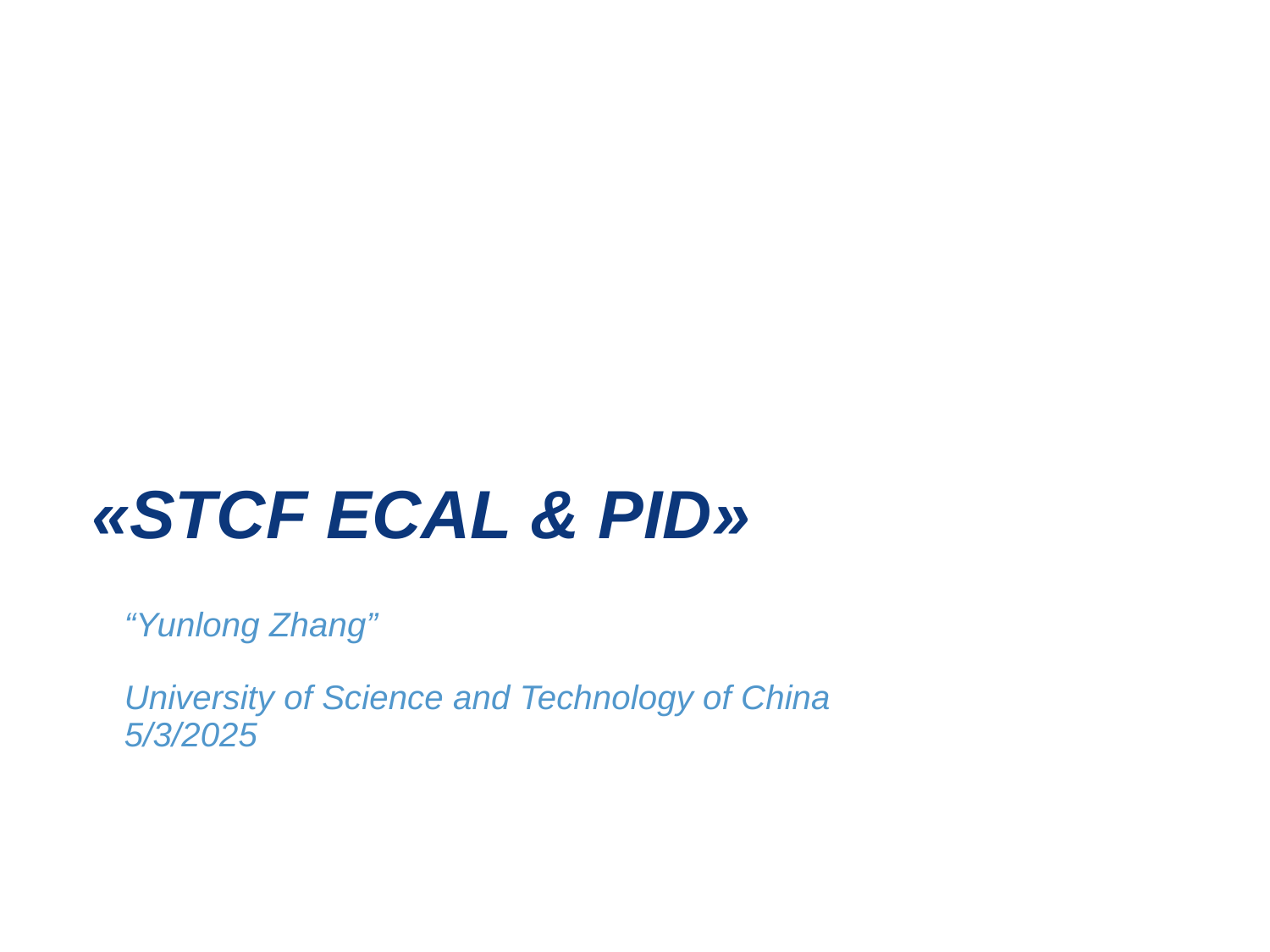

# «STCF ECAL & PID»
“Yunlong Zhang”

University of Science and Technology of China
5/3/2025